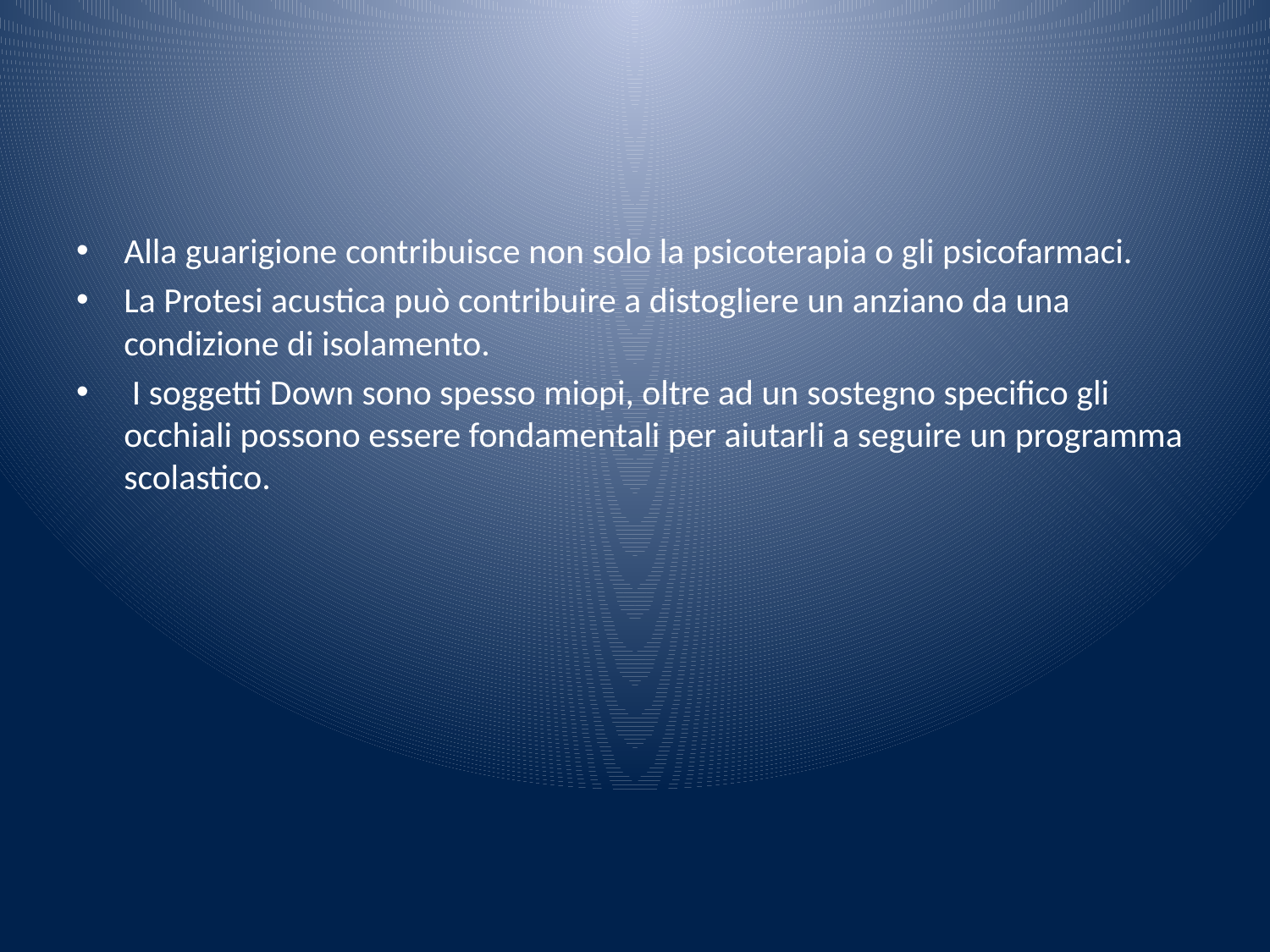

#
Alla guarigione contribuisce non solo la psicoterapia o gli psicofarmaci.
La Protesi acustica può contribuire a distogliere un anziano da una condizione di isolamento.
 I soggetti Down sono spesso miopi, oltre ad un sostegno specifico gli occhiali possono essere fondamentali per aiutarli a seguire un programma scolastico.